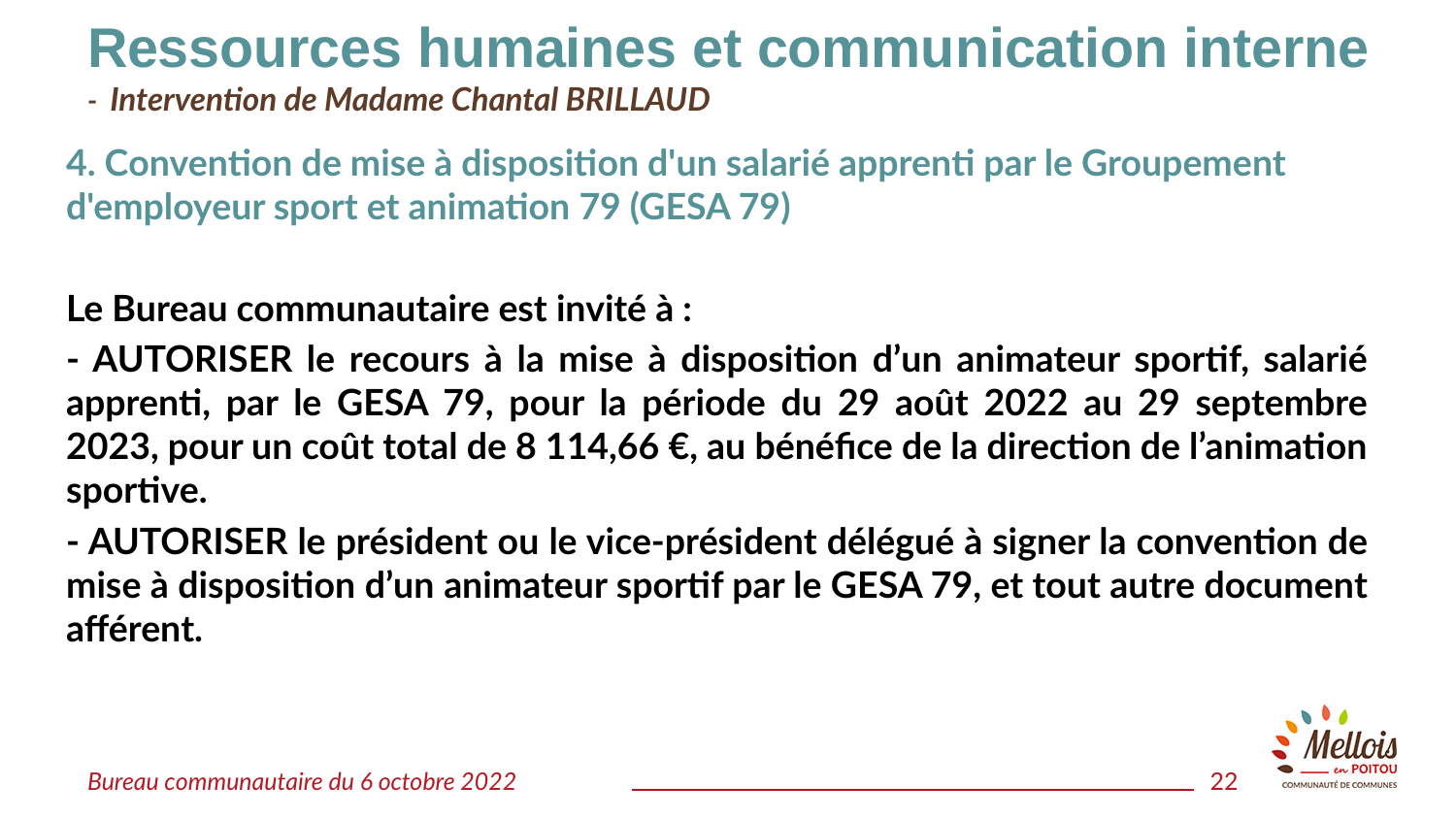

# Ressources humaines et communication interne -  Intervention de Madame Chantal BRILLAUD
4. Convention de mise à disposition d'un salarié apprenti par le Groupement d'employeur sport et animation 79 (GESA 79)

Le Bureau communautaire est invité à :
- AUTORISER le recours à la mise à disposition d’un animateur sportif, salarié apprenti, par le GESA 79, pour la période du 29 août 2022 au 29 septembre 2023, pour un coût total de 8 114,66 €, au bénéfice de la direction de l’animation sportive.
- AUTORISER le président ou le vice-président délégué à signer la convention de mise à disposition d’un animateur sportif par le GESA 79, et tout autre document afférent.
Bureau communautaire du 6 octobre 2022
22